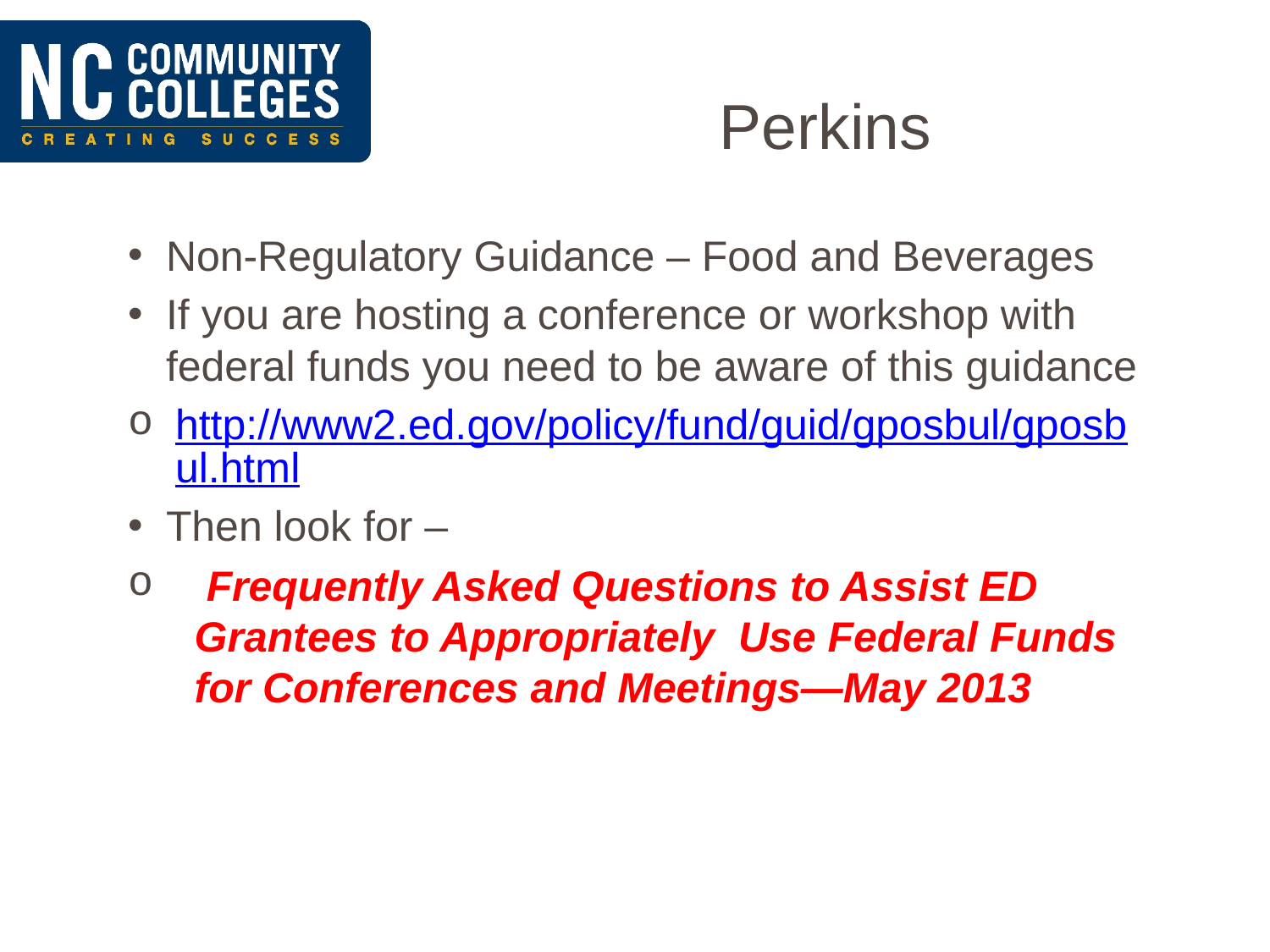

Perkins
Non-Regulatory Guidance – Food and Beverages
If you are hosting a conference or workshop with federal funds you need to be aware of this guidance
http://www2.ed.gov/policy/fund/guid/gposbul/gposbul.html
Then look for –
 Frequently Asked Questions to Assist ED Grantees to Appropriately  Use Federal Funds for Conferences and Meetings—May 2013